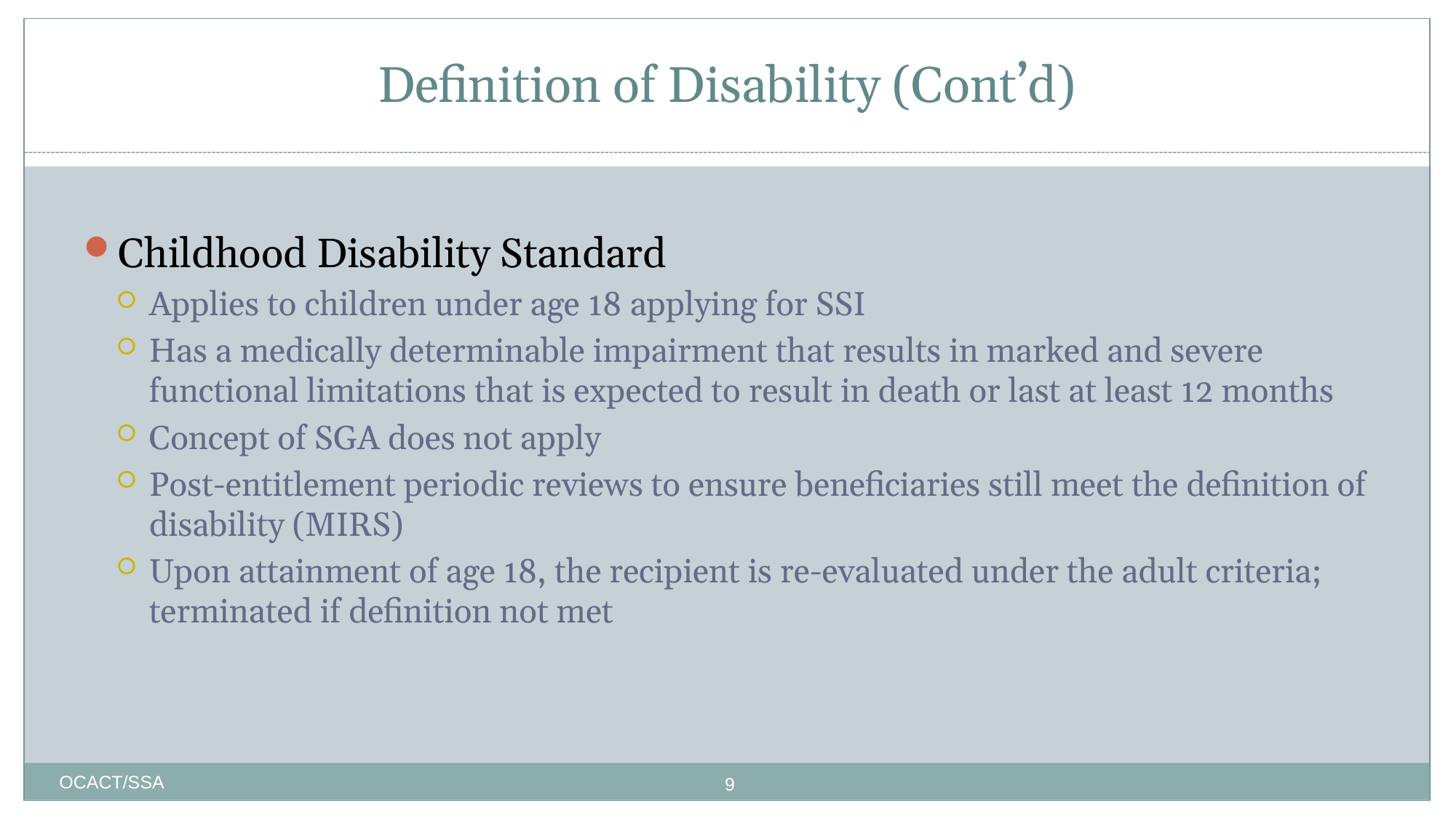

# Definition of Disability (Cont’d)

Childhood Disability Standard
Applies to children under age 18 applying for SSI
Has a medically determinable impairment that results in marked and severe functional limitations that is expected to result in death or last at least 12 months
Concept of SGA does not apply
Post-entitlement periodic reviews to ensure beneficiaries still meet the definition of disability (MIRS)
Upon attainment of age 18, the recipient is re-evaluated under the adult criteria; terminated if definition not met

9
OCACT/SSA